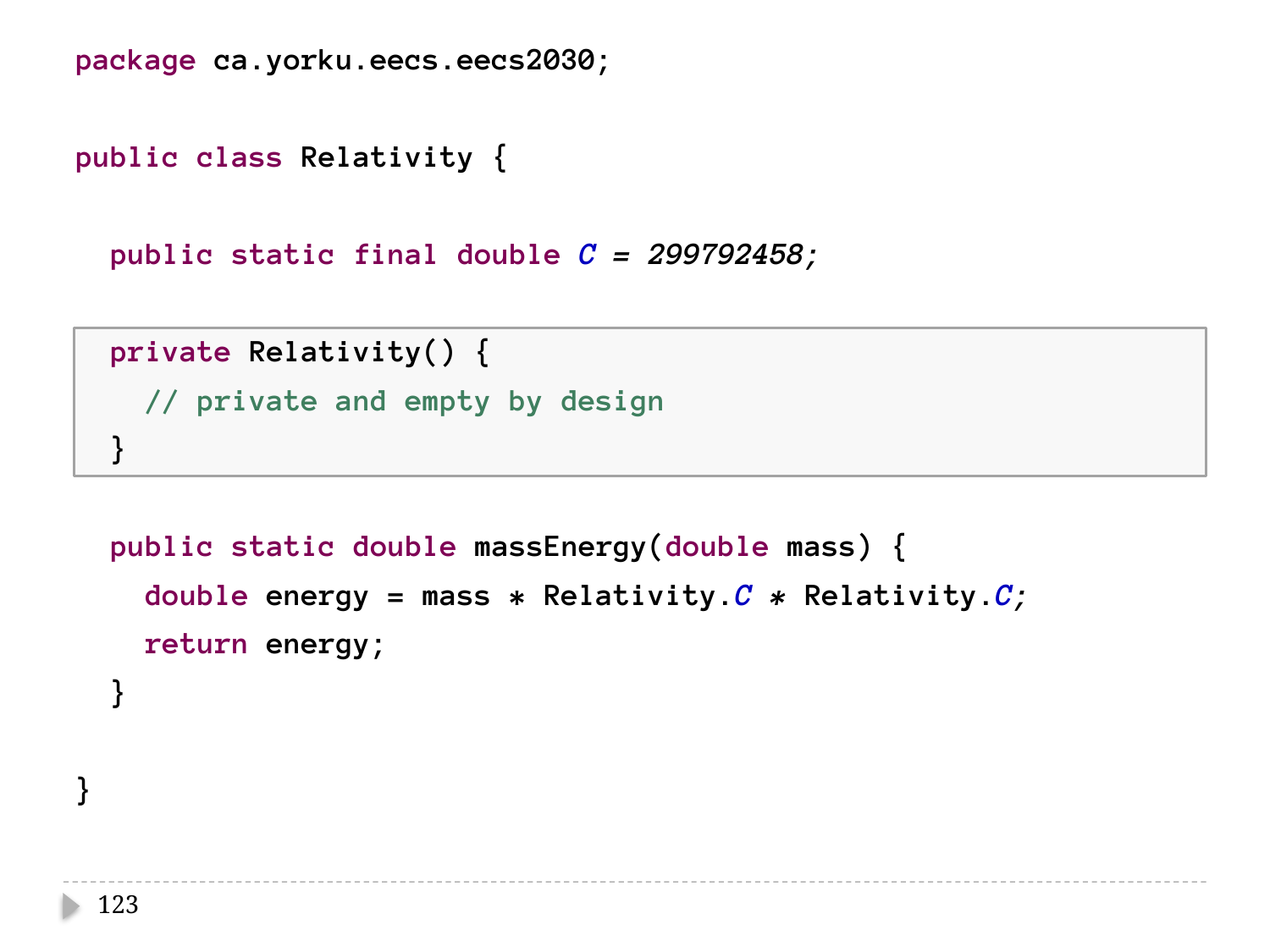

package ca.yorku.eecs.eecs2030;

public class Relativity {

  public static final double C = 299792458;

  private Relativity() {
    // private and empty by design
  }

  public static double massEnergy(double mass) {
    double energy = mass * Relativity.C * Relativity.C;
    return energy;
  }

}

123